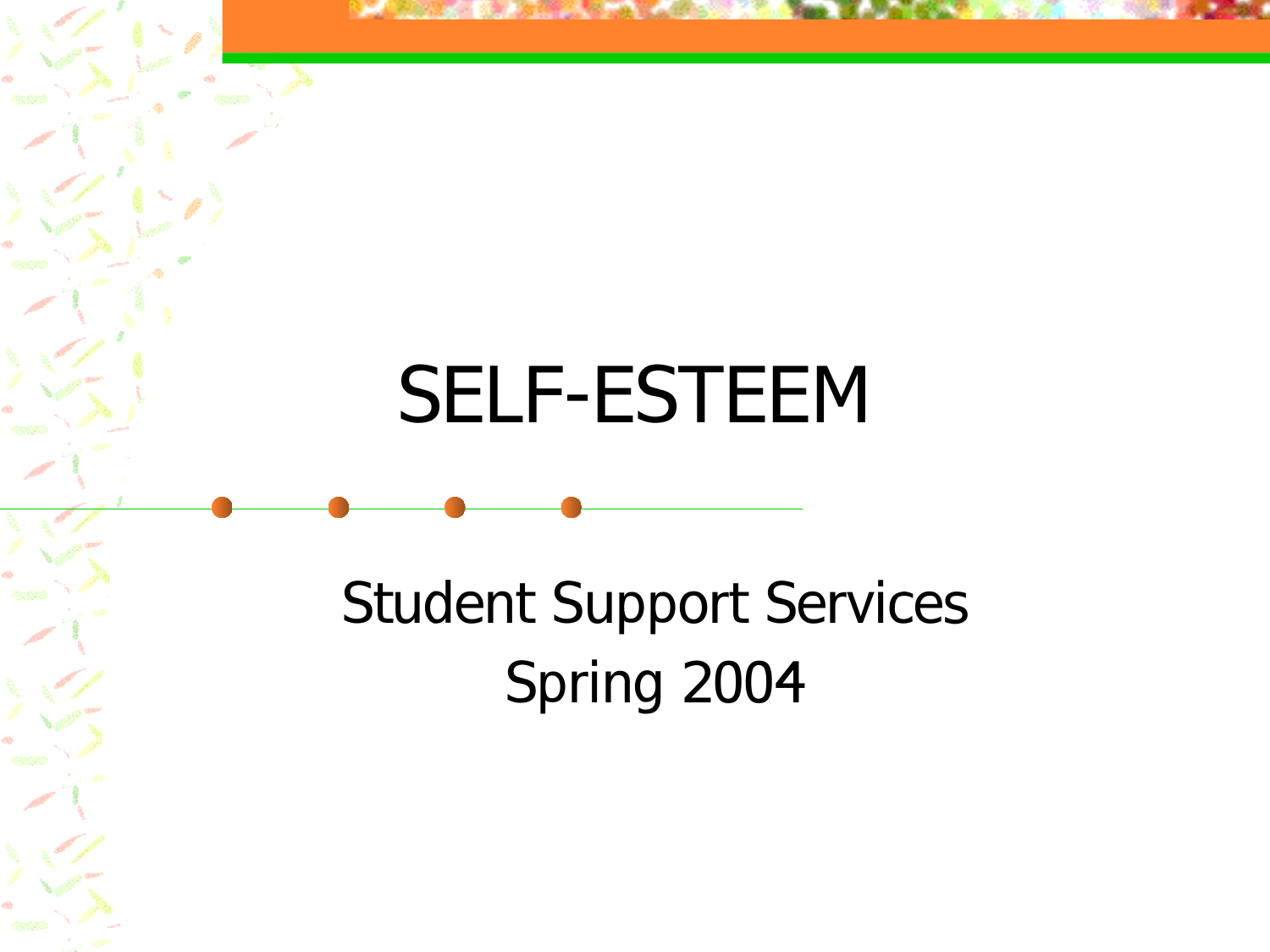

# SELF-ESTEEM
Student Support Services
Spring 2004